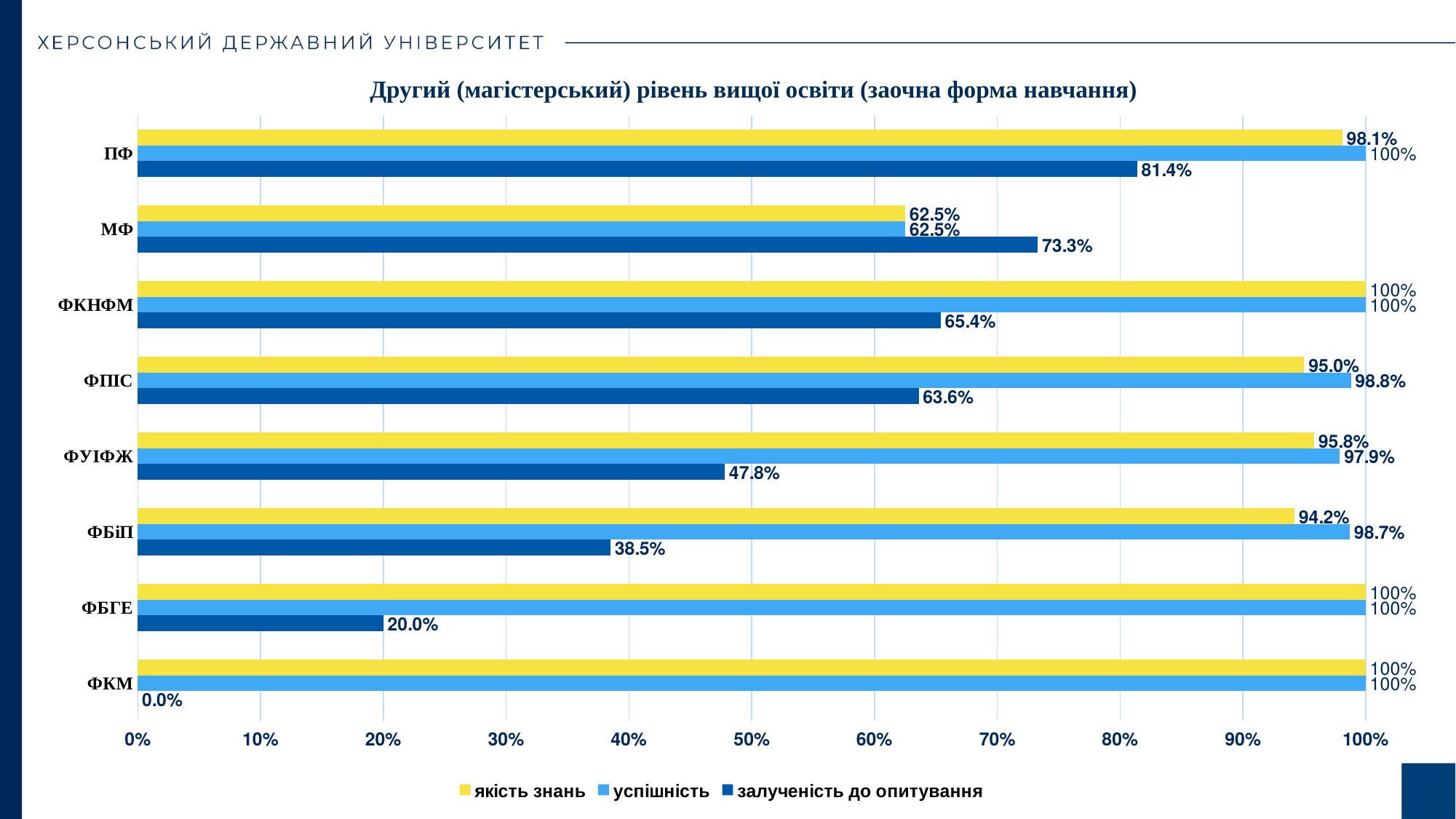

Другий (магістерський) рівень вищої освіти (заочна форма навчання)

### Chart

| Category | залученість до опитування | успішність | якість знань |
|---|---|---|---|
| ФКМ | 0.0 | 1.0 | 1.0 |
| ФБГЕ | 0.2 | 1.0 | 1.0 |
| ФБіП | 0.385 | 0.987 | 0.942 |
| ФУІФЖ | 0.478 | 0.979 | 0.958 |
| ФПІС | 0.636 | 0.988 | 0.95 |
| ФКНФМ | 0.654 | 1.0 | 1.0 |
| МФ | 0.733 | 0.625 | 0.625 |
| ПФ | 0.814 | 1.0 | 0.981 |